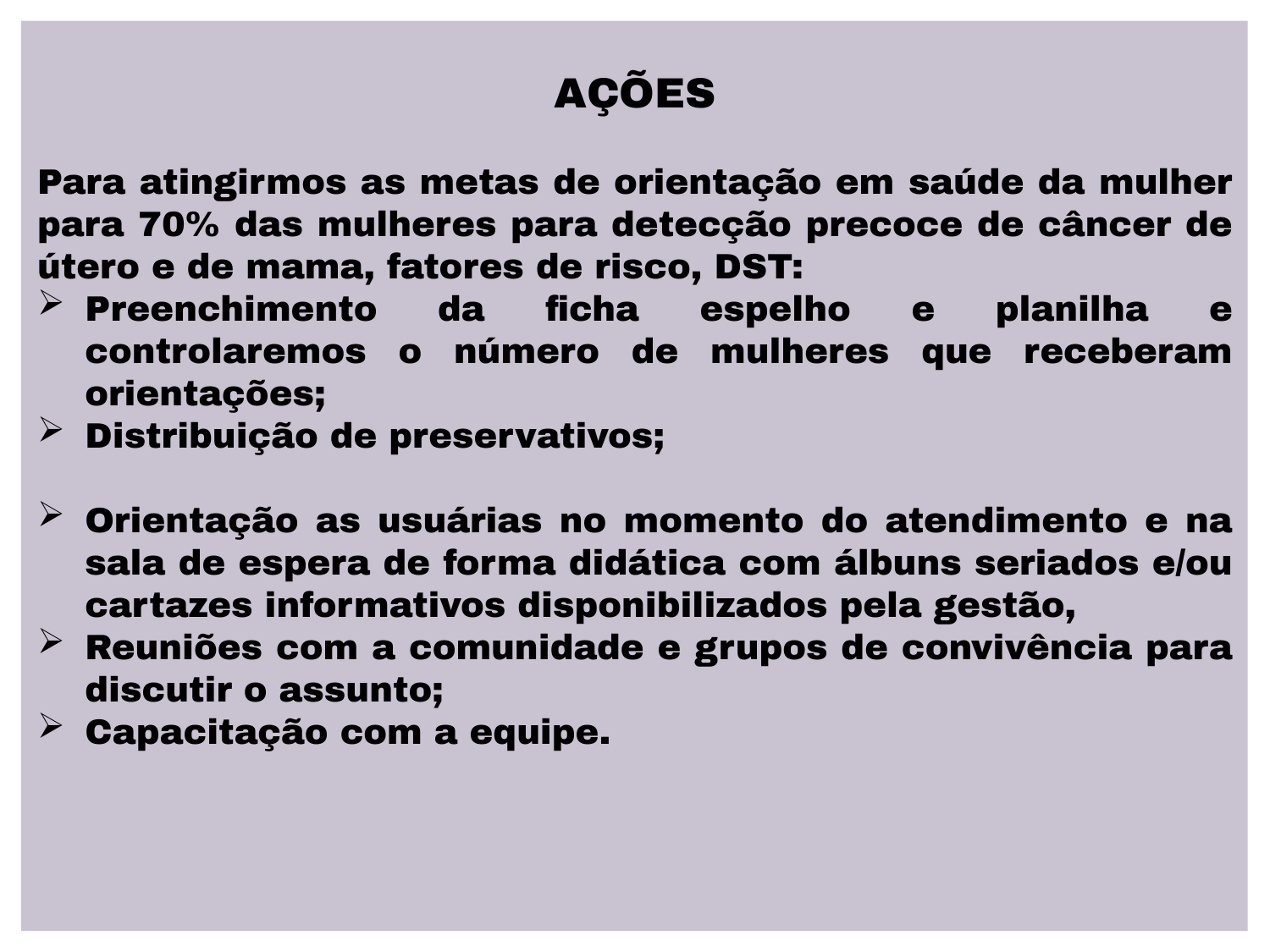

AÇÕES

Para atingirmos as metas de orientação em saúde da mulher para 70% das mulheres para detecção precoce de câncer de útero e de mama, fatores de risco, DST:
Preenchimento da ficha espelho e planilha e controlaremos o número de mulheres que receberam orientações;
Distribuição de preservativos;

Orientação as usuárias no momento do atendimento e na sala de espera de forma didática com álbuns seriados e/ou cartazes informativos disponibilizados pela gestão,
Reuniões com a comunidade e grupos de convivência para discutir o assunto;
Capacitação com a equipe.